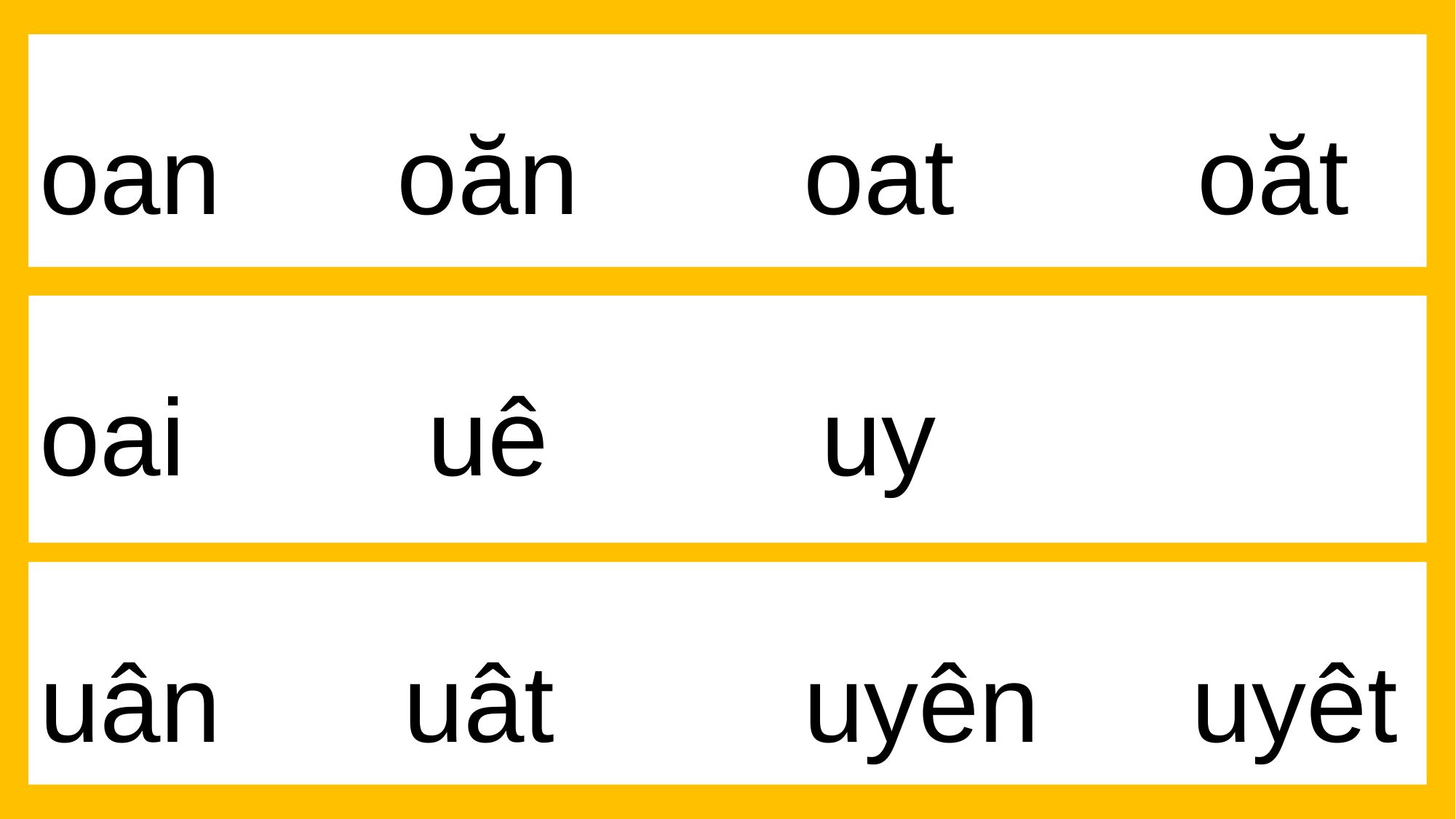

oan    	 oăn   		oat        oăt
oai        uê         uy
uân      uât     	uyên 	  uyêt